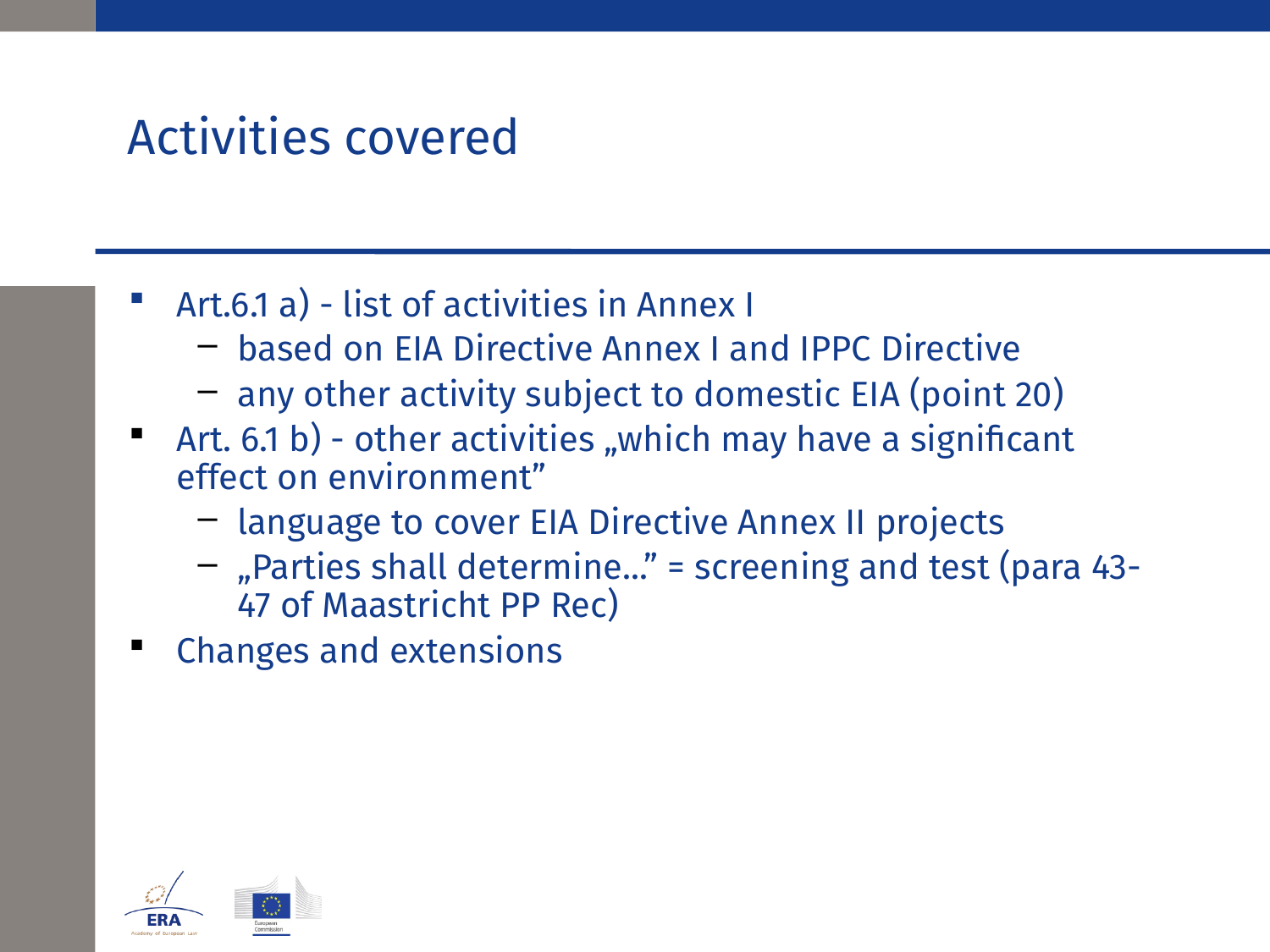

# Activities covered
Art.6.1 a) - list of activities in Annex I
based on EIA Directive Annex I and IPPC Directive
any other activity subject to domestic EIA (point 20)
Art. 6.1 b) - other activities „which may have a significant effect on environment”
language to cover EIA Directive Annex II projects
„Parties shall determine...” = screening and test (para 43-47 of Maastricht PP Rec)
Changes and extensions